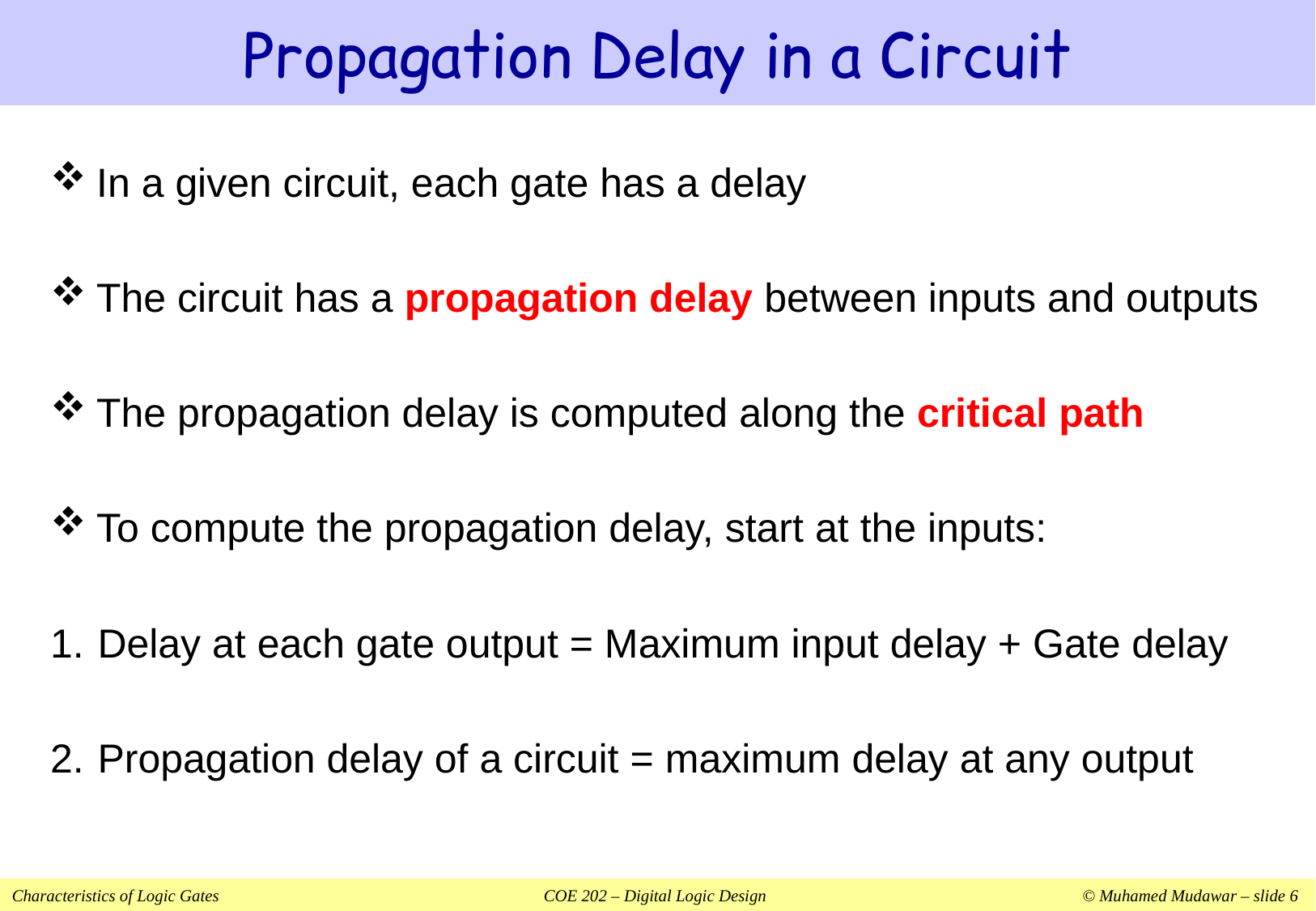

# Propagation Delay in a Circuit
In a given circuit, each gate has a delay
The circuit has a propagation delay between inputs and outputs
The propagation delay is computed along the critical path
To compute the propagation delay, start at the inputs:
Delay at each gate output = Maximum input delay + Gate delay
Propagation delay of a circuit = maximum delay at any output